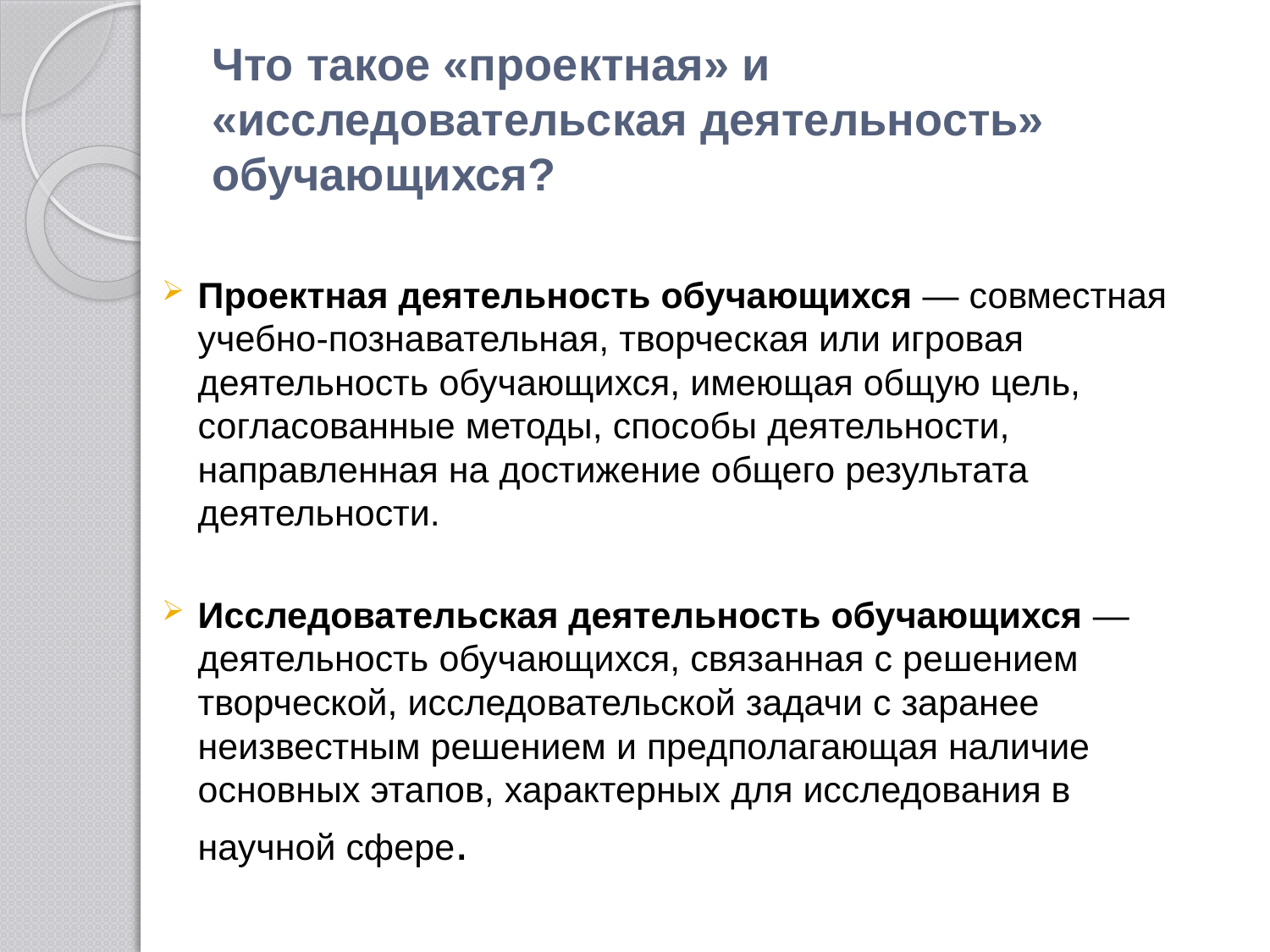

# Что такое «проектная» и «исследовательская деятельность» обучающихся?
Проектная деятельность обучающихся — совместная учебно-познавательная, творческая или игровая деятельность обучающихся, имеющая общую цель, согласованные методы, способы деятельности, направленная на достижение общего результата деятельности.

Исследовательская деятельность обучающихся — деятельность обучающихся, связанная с решением творческой, исследовательской задачи с заранее неизвестным решением и предполагающая наличие основных этапов, характерных для исследования в научной сфере.